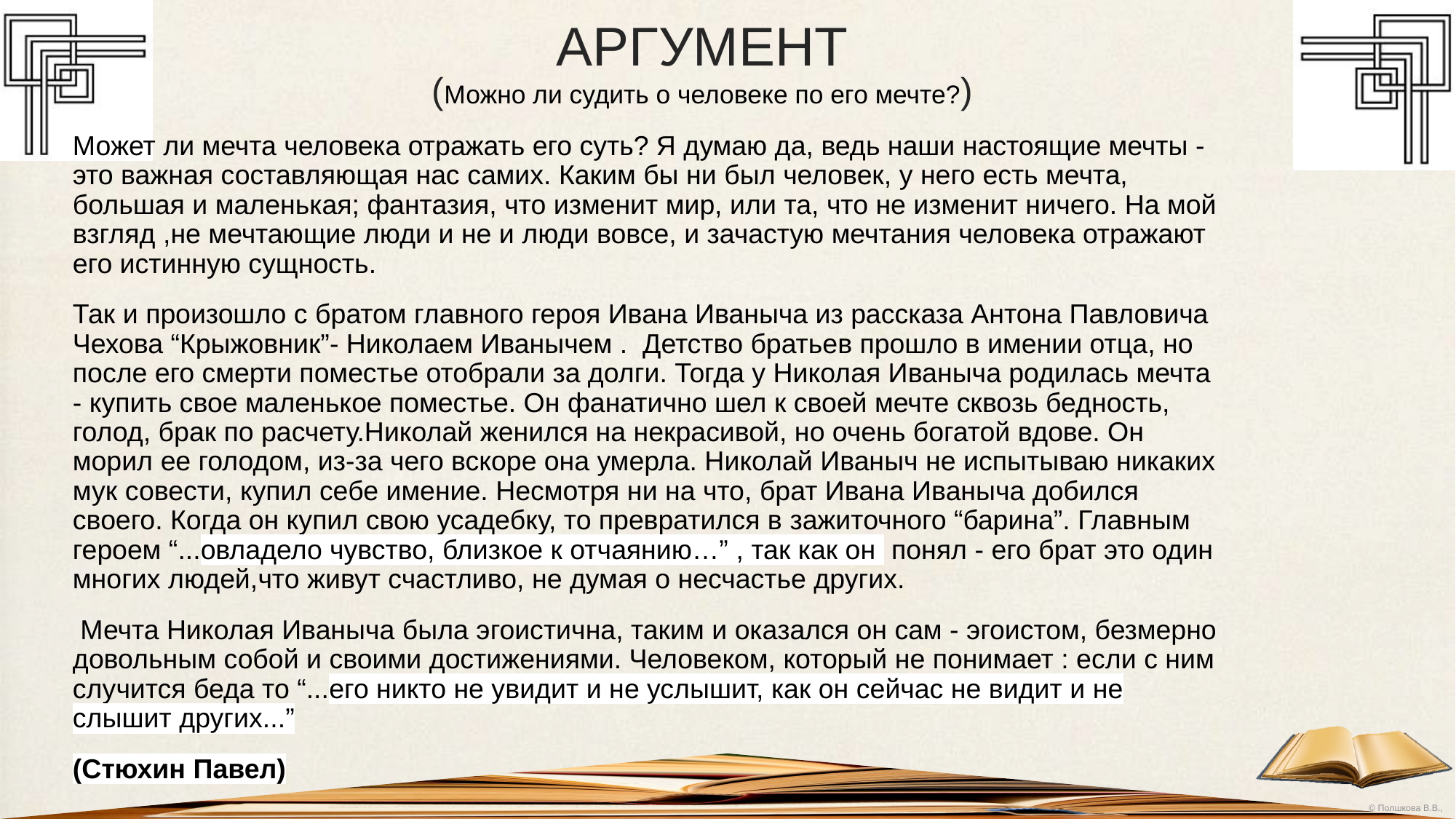

# АРГУМЕНТ
(Можно ли судить о человеке по его мечте?)
Может ли мечта человека отражать его суть? Я думаю да, ведь наши настоящие мечты -это важная составляющая нас самих. Каким бы ни был человек, у него есть мечта, большая и маленькая; фантазия, что изменит мир, или та, что не изменит ничего. На мой взгляд ,не мечтающие люди и не и люди вовсе, и зачастую мечтания человека отражают его истинную сущность.
Так и произошло с братом главного героя Ивана Иваныча из рассказа Антона Павловича Чехова “Крыжовник”- Николаем Иванычем .  Детство братьев прошло в имении отца, но после его смерти поместье отобрали за долги. Тогда у Николая Иваныча родилась мечта - купить свое маленькое поместье. Он фанатично шел к своей мечте сквозь бедность, голод, брак по расчету.Николай женился на некрасивой, но очень богатой вдове. Он морил ее голодом, из-за чего вскоре она умерла. Николай Иваныч не испытываю никаких мук совести, купил себе имение. Несмотря ни на что, брат Ивана Иваныча добился своего. Когда он купил свою усадебку, то превратился в зажиточного “барина”. Главным героем “...овладело чувство, близкое к отчаянию…” , так как он  понял - его брат это один многих людей,что живут счастливо, не думая о несчастье других.
 Мечта Николая Иваныча была эгоистична, таким и оказался он сам - эгоистом, безмерно довольным собой и своими достижениями. Человеком, который не понимает : если с ним случится беда то “...его никто не увидит и не услышит, как он сейчас не видит и не слышит других...”
(Стюхин Павел)